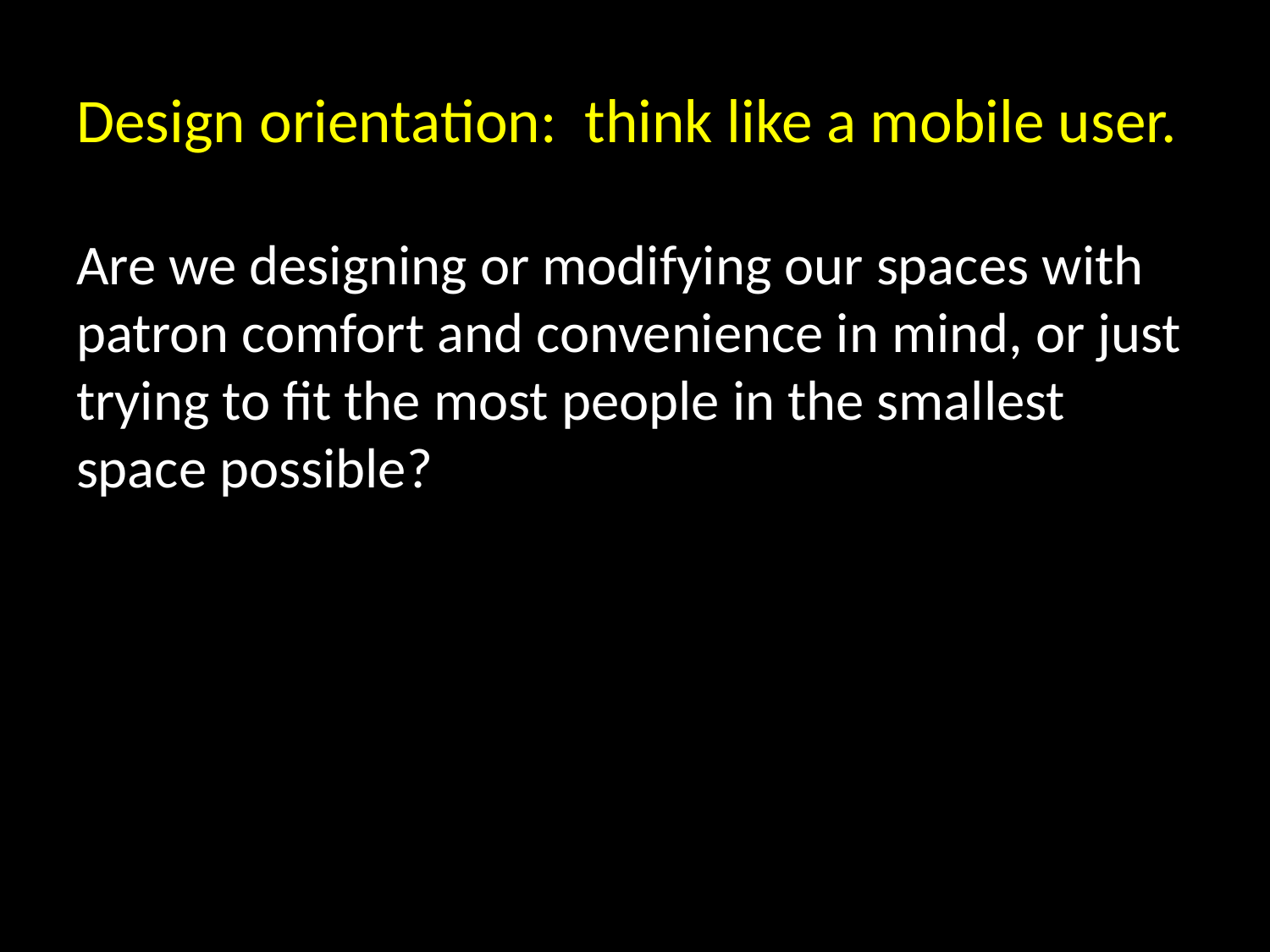

# Design orientation:  think like a mobile user.
Are we designing or modifying our spaces with patron comfort and convenience in mind, or just trying to fit the most people in the smallest space possible?